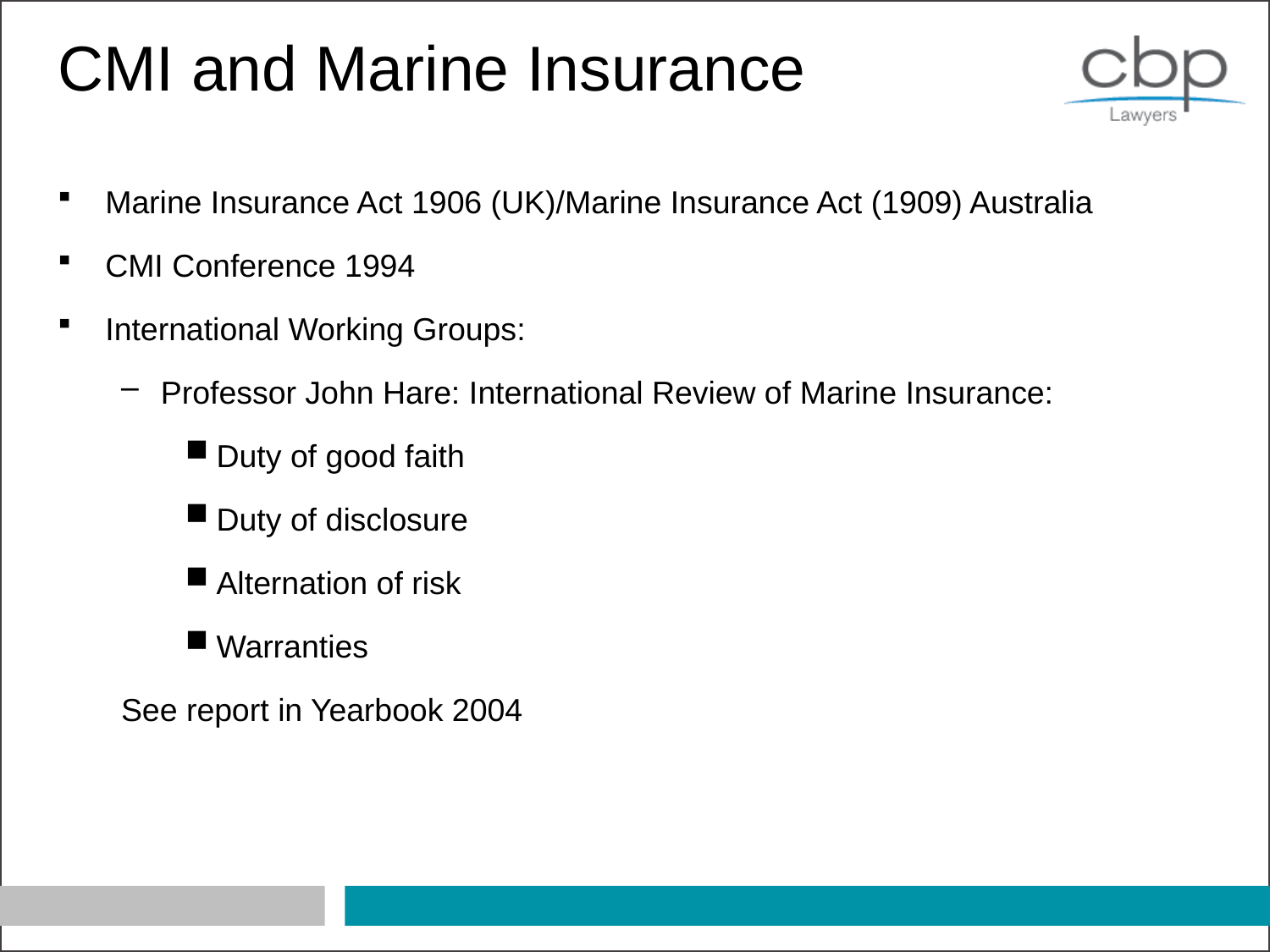

# CMI and Marine Insurance
Marine Insurance Act 1906 (UK)/Marine Insurance Act (1909) Australia
CMI Conference 1994
International Working Groups:
Professor John Hare: International Review of Marine Insurance:
Duty of good faith
Duty of disclosure
Alternation of risk
Warranties
See report in Yearbook 2004